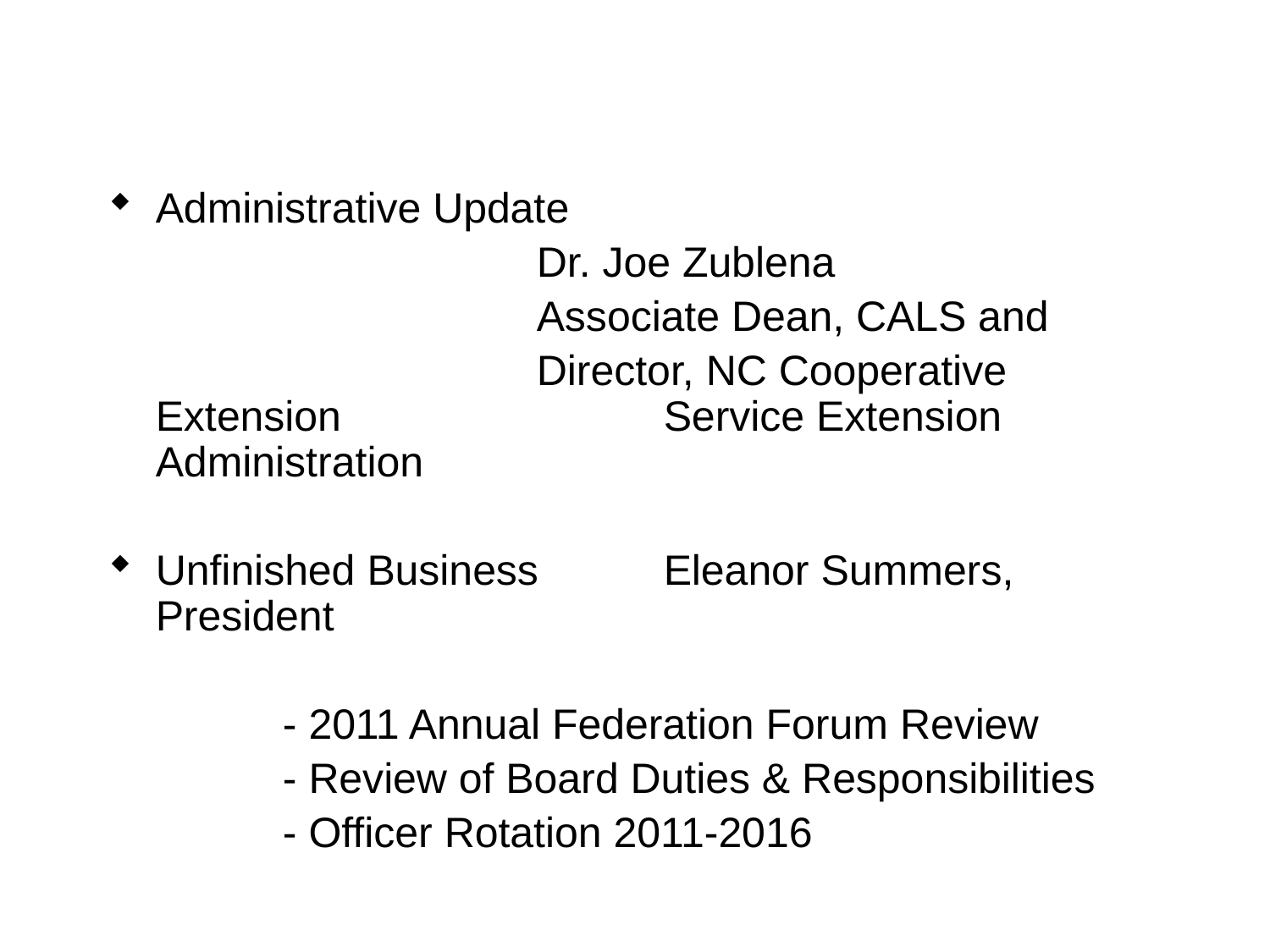

Administrative Update
				Dr. Joe Zublena
				Associate Dean, CALS and
				Director, NC Cooperative Extension 			Service Extension Administration

Unfinished Business	Eleanor Summers, President

 		- 2011 Annual Federation Forum Review
		- Review of Board Duties & Responsibilities
		- Officer Rotation 2011-2016